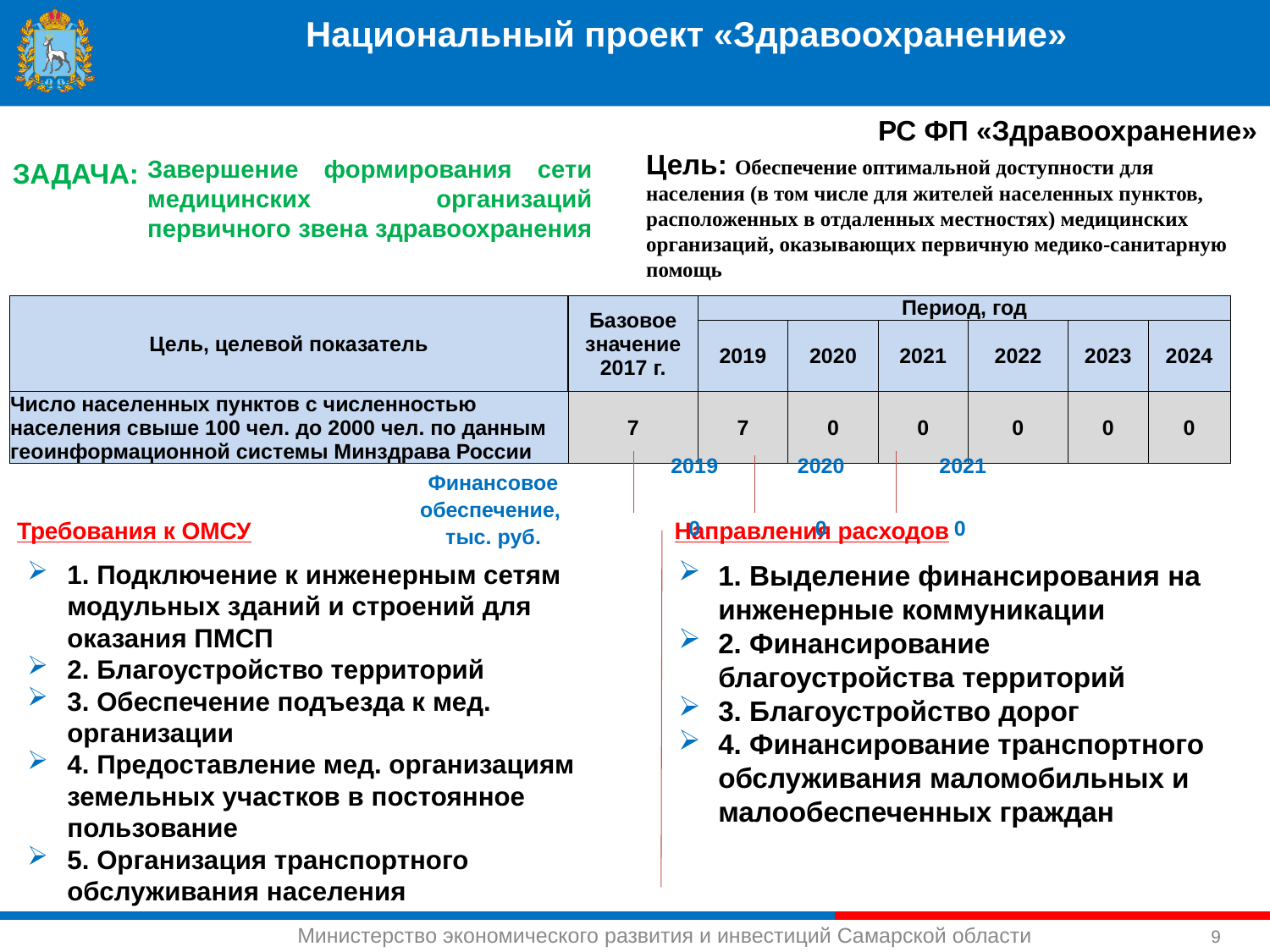

Национальный проект «Здравоохранение»
РС ФП «Здравоохранение»
Цель: Обеспечение оптимальной доступности для населения (в том числе для жителей населенных пунктов, расположенных в отдаленных местностях) медицинских организаций, оказывающих первичную медико-санитарную помощь

Завершение формирования сети медицинских организаций первичного звена здравоохранения
ЗАДАЧА:
| Цель, целевой показатель | Базовое значение 2017 г. | Период, год |  |  |  |  |  |
| --- | --- | --- | --- | --- | --- | --- | --- |
|  |  | 2019 | 2020 | 2021 | 2022 | 2023 | 2024 |
| Число населенных пунктов с численностью населения свыше 100 чел. до 2000 чел. по данным геоинформационной системы Минздрава России | 7 | 7 | 0 | 0 | 0 | 0 | 0 |
| Финансовое обеспечение, тыс. руб. | 2019 | 2020 | 2021 |
| --- | --- | --- | --- |
|  | 0 | 0 | 0 |
Требования к ОМСУ
Направления расходов
1. Подключение к инженерным сетям модульных зданий и строений для оказания ПМСП
2. Благоустройство территорий
3. Обеспечение подъезда к мед. организации
4. Предоставление мед. организациям земельных участков в постоянное пользование
5. Организация транспортного обслуживания населения
1. Выделение финансирования на инженерные коммуникации
2. Финансирование благоустройства территорий
3. Благоустройство дорог
4. Финансирование транспортного обслуживания маломобильных и малообеспеченных граждан

9